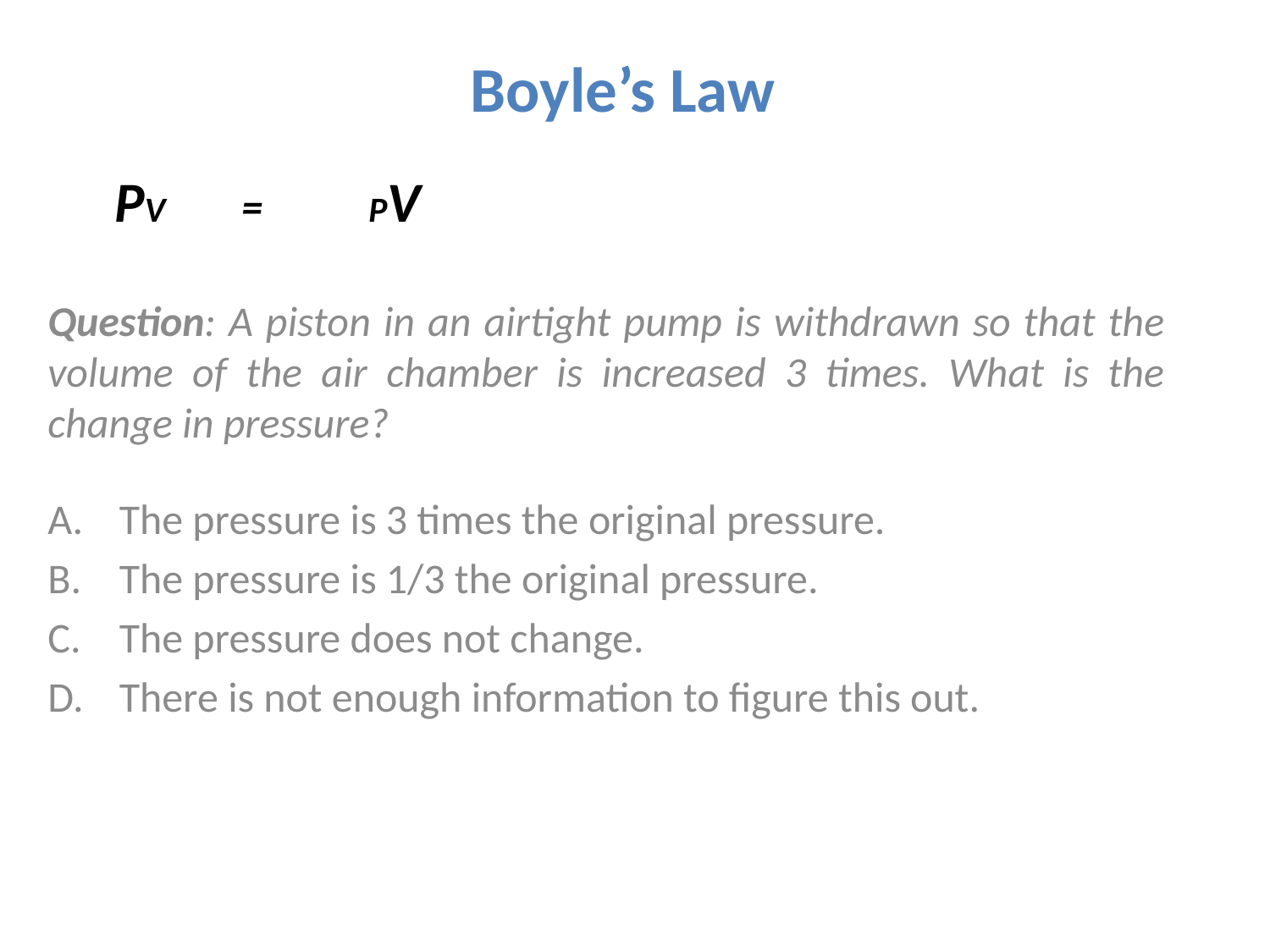

Boyle’s Law
PV	=	PV
Question: A piston in an airtight pump is withdrawn so that the volume of the air chamber is increased 3 times. What is the change in pressure?

The pressure is 3 times the original pressure.
The pressure is 1/3 the original pressure.
The pressure does not change.
There is not enough information to figure this out.